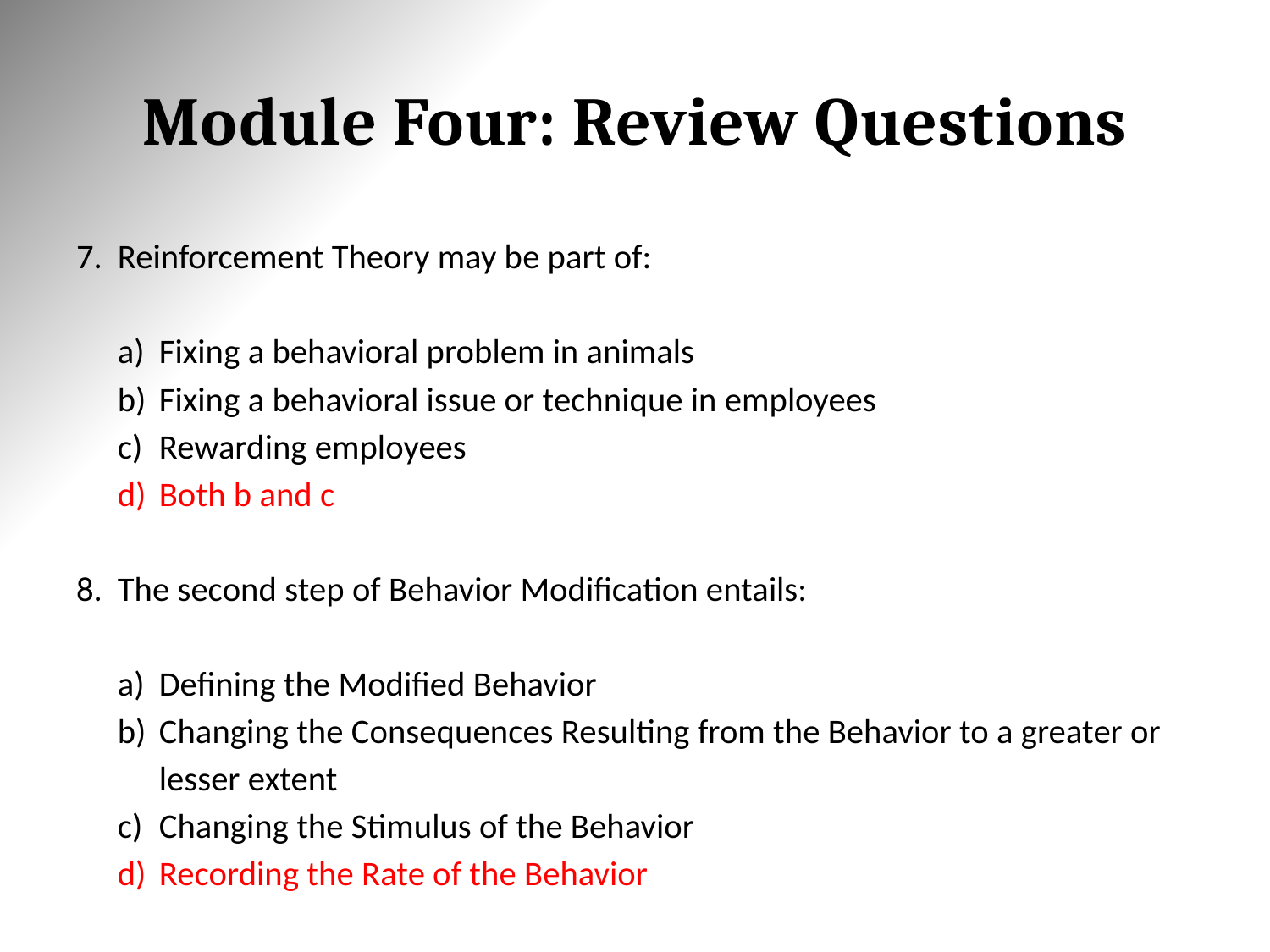

# Module Four: Review Questions
Reinforcement Theory may be part of:

Fixing a behavioral problem in animals
Fixing a behavioral issue or technique in employees
Rewarding employees
Both b and c

The second step of Behavior Modification entails:

Defining the Modified Behavior
Changing the Consequences Resulting from the Behavior to a greater or lesser extent
Changing the Stimulus of the Behavior
Recording the Rate of the Behavior